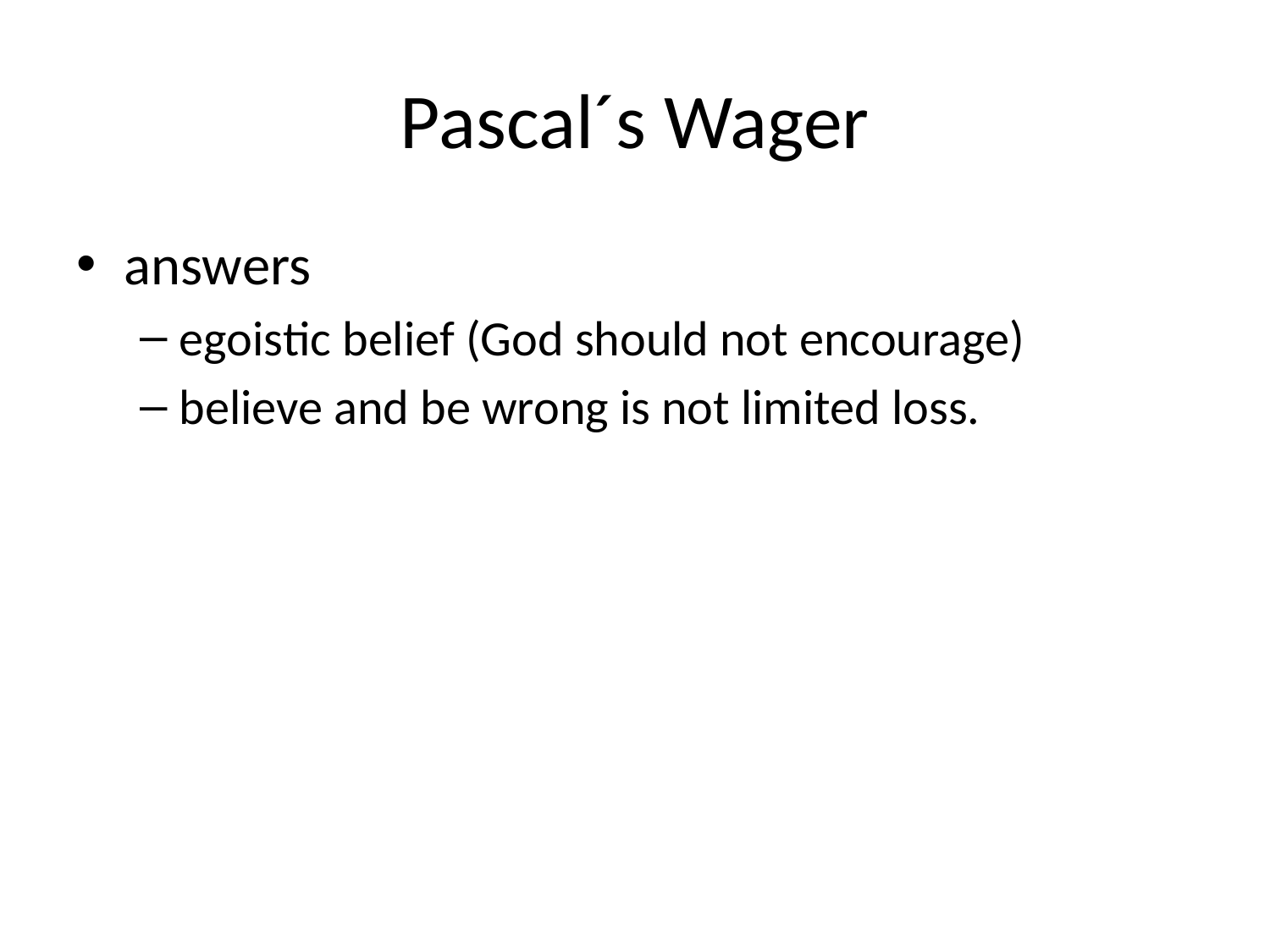

# Pascal´s Wager
answers
egoistic belief (God should not encourage)
believe and be wrong is not limited loss.